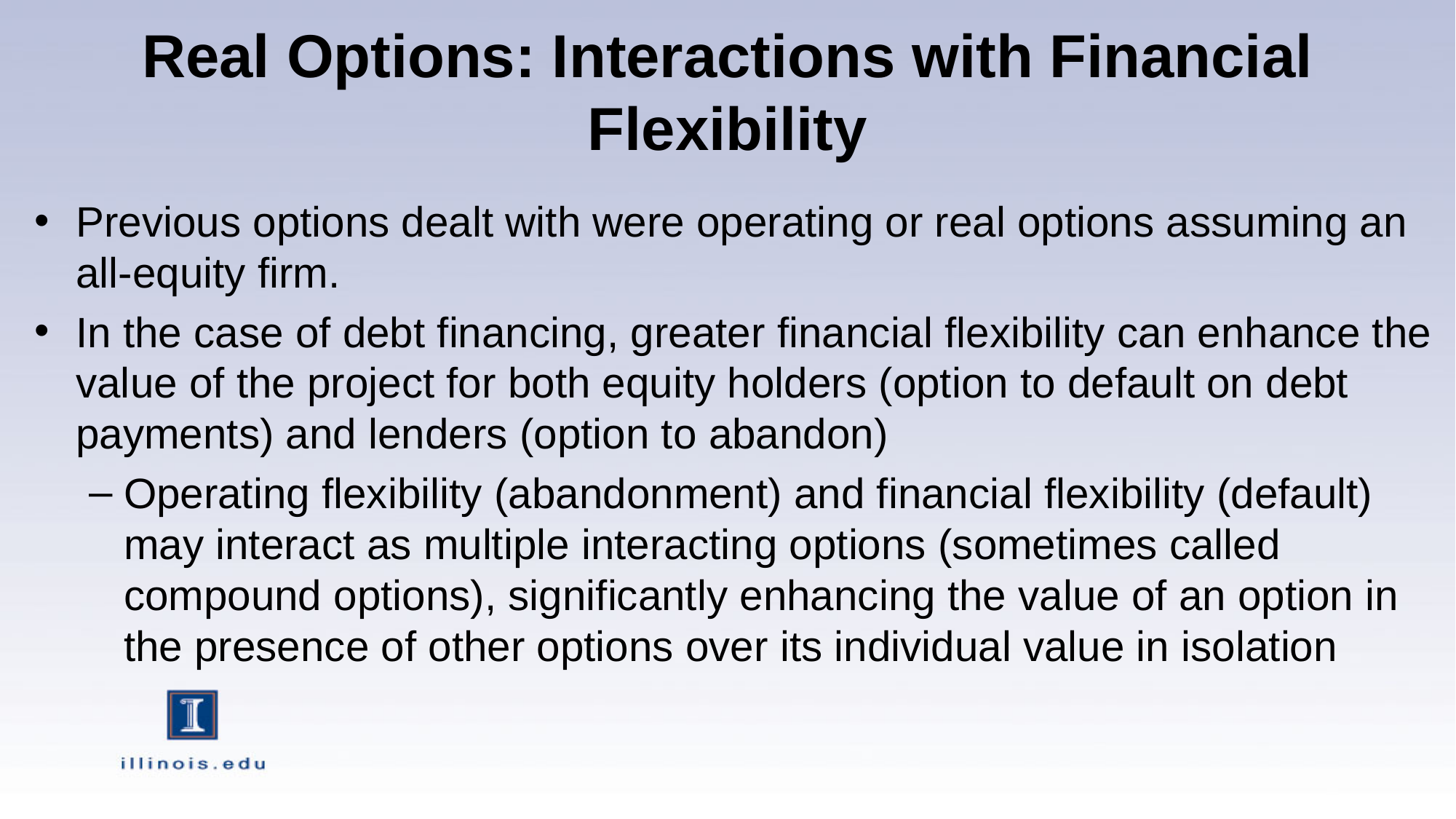

# Real Options: Interactions with Financial Flexibility
Previous options dealt with were operating or real options assuming an all-equity firm.
In the case of debt financing, greater financial flexibility can enhance the value of the project for both equity holders (option to default on debt payments) and lenders (option to abandon)
Operating flexibility (abandonment) and financial flexibility (default) may interact as multiple interacting options (sometimes called compound options), significantly enhancing the value of an option in the presence of other options over its individual value in isolation